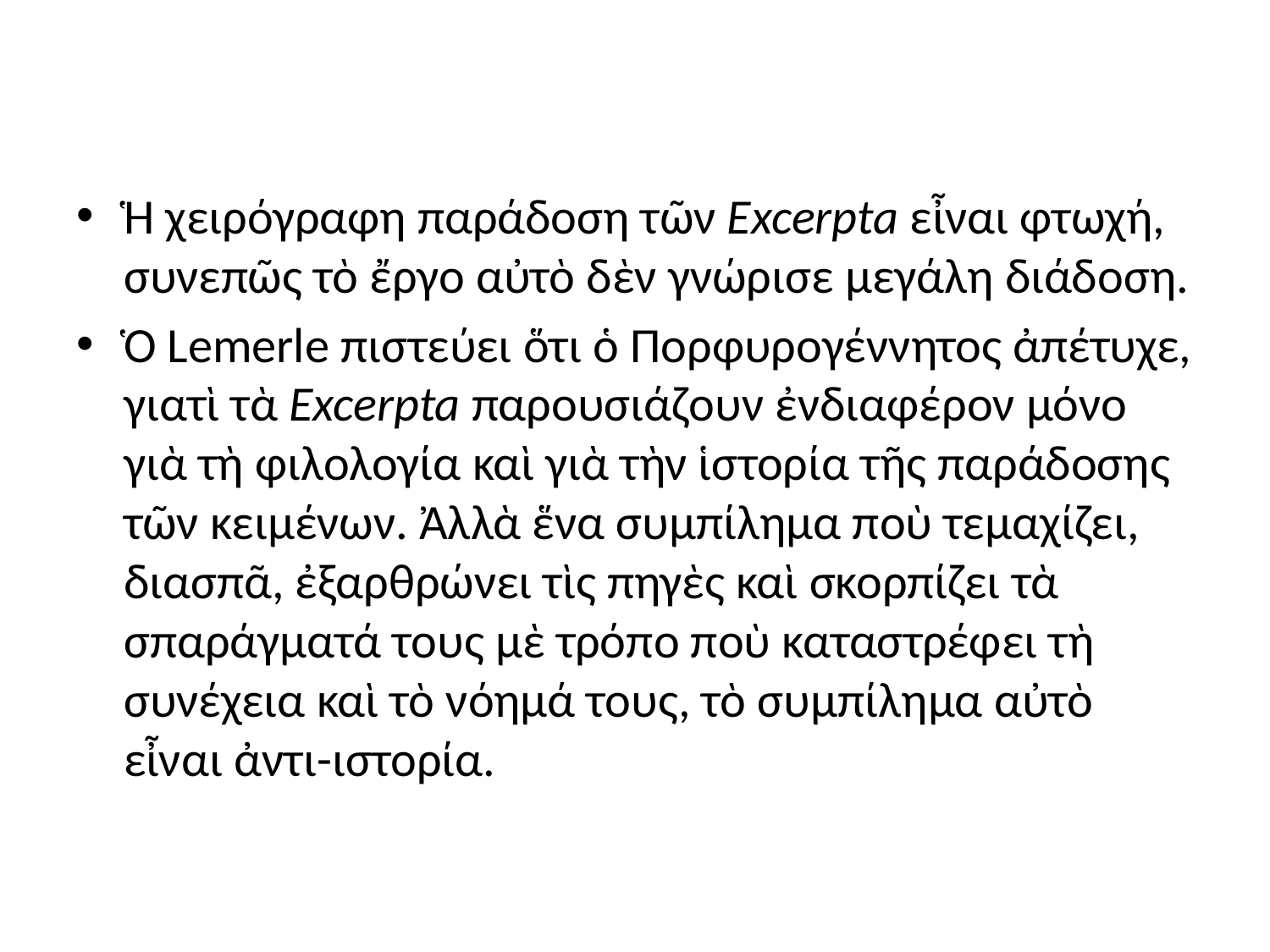

#
Ἡ χειρόγραφη παράδοση τῶν Excerpta εἶναι φτωχή, συνεπῶς τὸ ἔργο αὐτὸ δὲν γνώρισε μεγάλη διάδοση.
Ὁ Lemerle πιστεύει ὅτι ὁ Πορφυρογέννητος ἀπέτυχε, γιατὶ τὰ Excerpta παρουσιάζουν ἐνδιαφέρον μόνο γιὰ τὴ φιλολογία καὶ γιὰ τὴν ἱστορία τῆς παράδοσης τῶν κειμένων. Ἀλλὰ ἕνα συμπίλημα ποὺ τεμαχίζει, διασπᾶ, ἐξαρθρώνει τὶς πηγὲς καὶ σκορπίζει τὰ σπαράγματά τους μὲ τρόπο ποὺ καταστρέφει τὴ συνέχεια καὶ τὸ νόημά τους, τὸ συμπίλημα αὐτὸ εἶναι ἀντι-ιστορία.